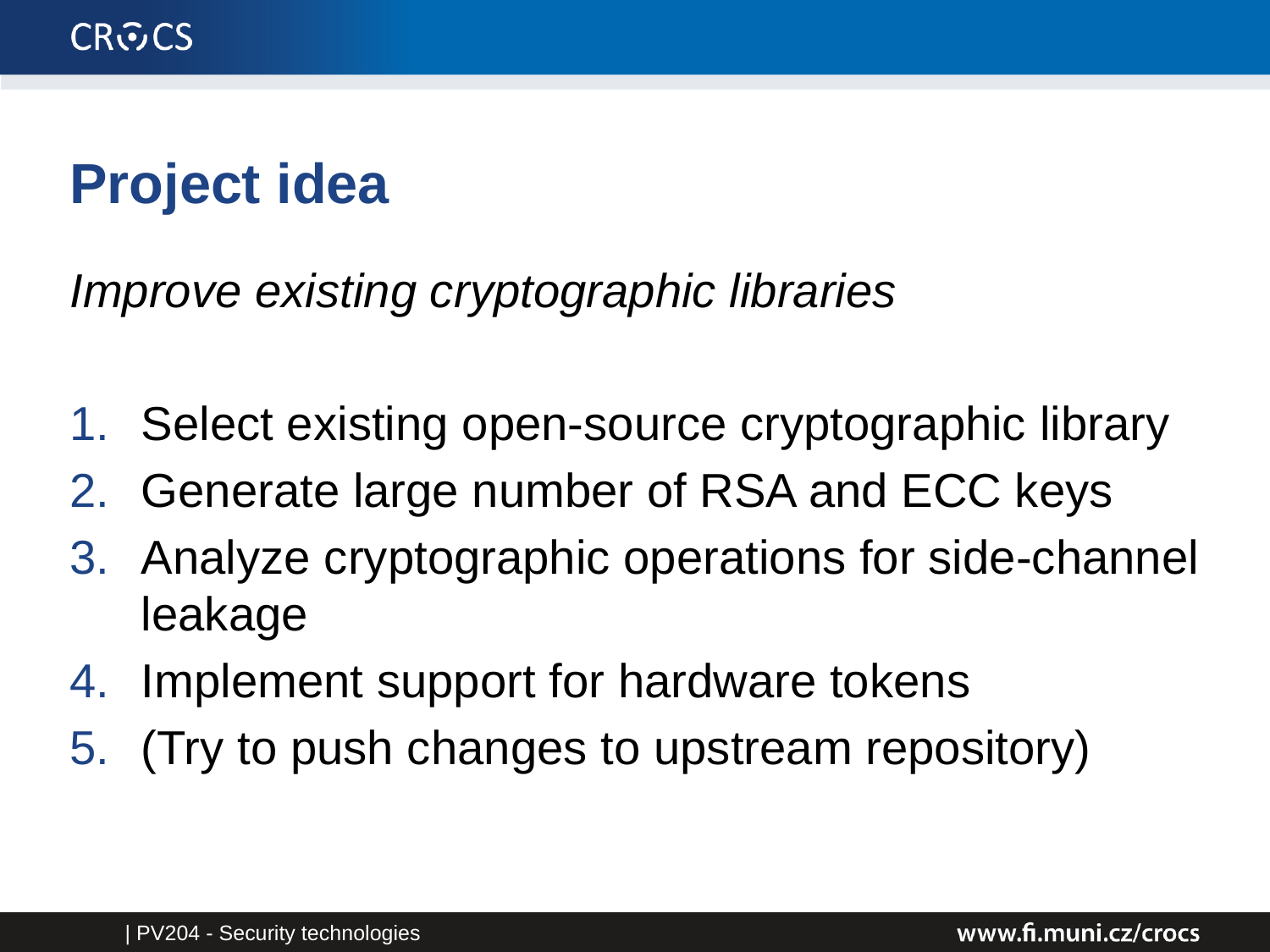

# Project idea
Improve existing cryptographic libraries

Select existing open-source cryptographic library
Generate large number of RSA and ECC keys
Analyze cryptographic operations for side-channel leakage
Implement support for hardware tokens
(Try to push changes to upstream repository)
| PV204 - Security technologies